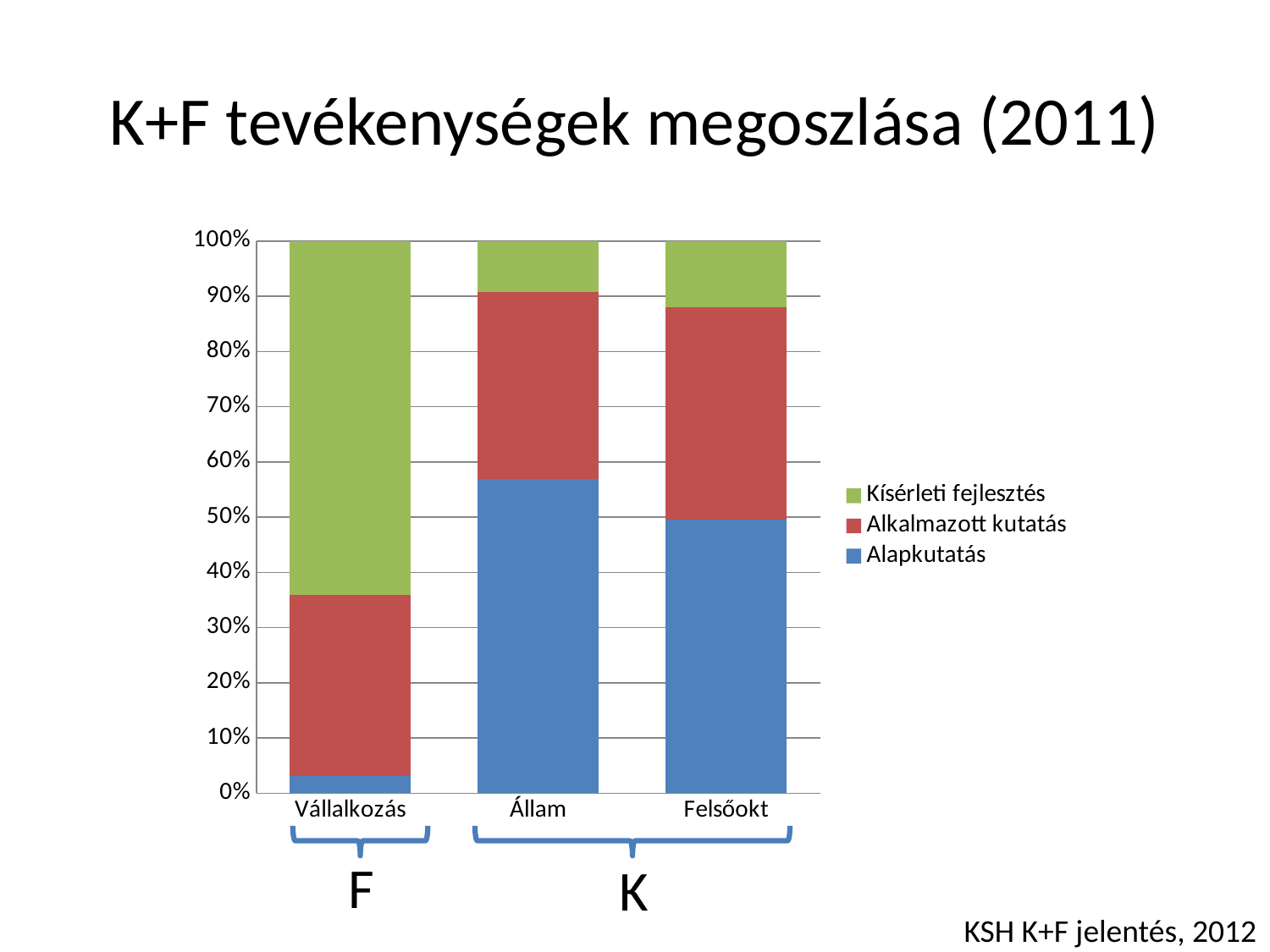

# K+F tevékenységek megoszlása (2011)

### Chart

| Category | Alapkutatás | Alkalmazott kutatás | Kísérleti fejlesztés |
|---|---|---|---|
| Vállalkozás | 3.138833652111249 | 32.75429537437893 | 64.10687097350983 |
| Állam | 56.890318241056036 | 33.90087022323117 | 9.208811535712785 |
| Felsőokt | 49.55182302335108 | 38.51536255632937 | 11.932814420319541 |

F
K
KSH K+F jelentés, 2012